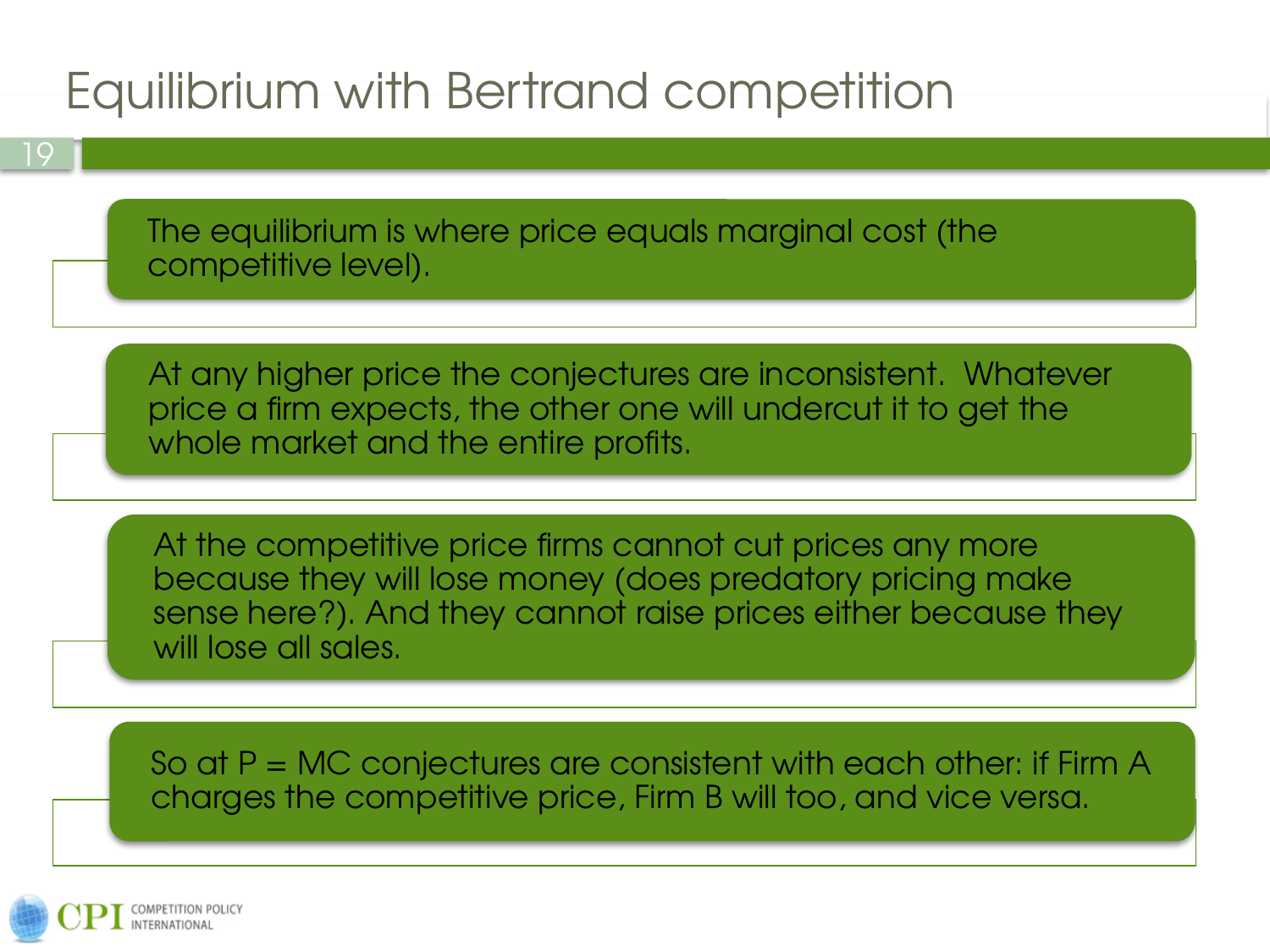

# Equilibrium with Bertrand competition
The equilibrium is where price equals marginal cost (the competitive level).
At any higher price the conjectures are inconsistent.  Whatever price a firm expects, the other one will undercut it to get the whole market and the entire profits.
At the competitive price firms cannot cut prices any more because they will lose money (does predatory pricing make sense here?). And they cannot raise prices either because they will lose all sales.
So at P = MC conjectures are consistent with each other: if Firm A charges the competitive price, Firm B will too, and vice versa.